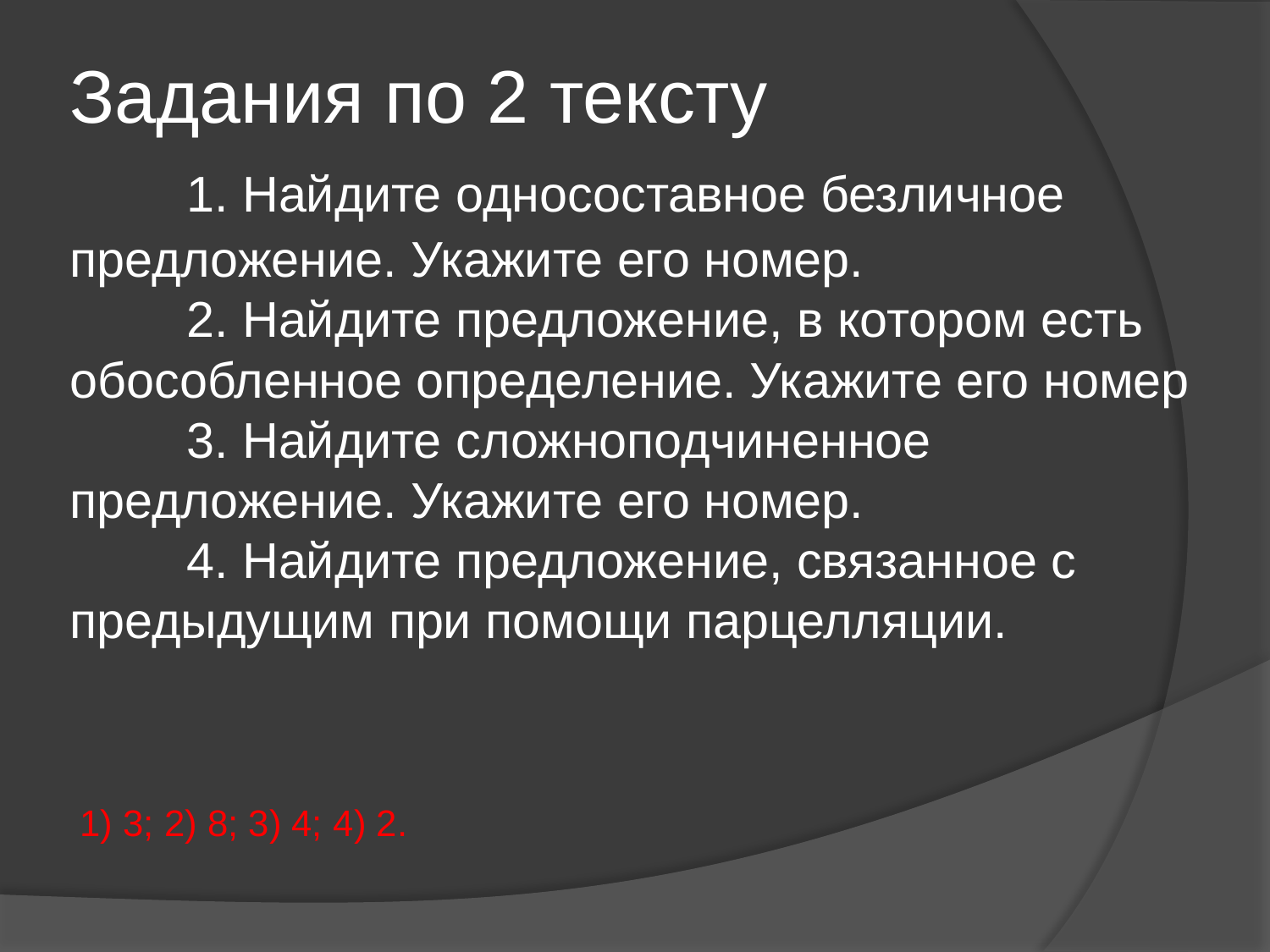

# Задания по 2 тексту 1. Найдите односоставное безличное предложение. Укажите его номер. 2. Найдите предложение, в котором есть обособленное определение. Укажите его номер 3. Найдите сложноподчиненное предложение. Укажите его номер. 4. Найдите предложение, связанное с предыдущим при помощи парцелляции.
1) 3; 2) 8; 3) 4; 4) 2.